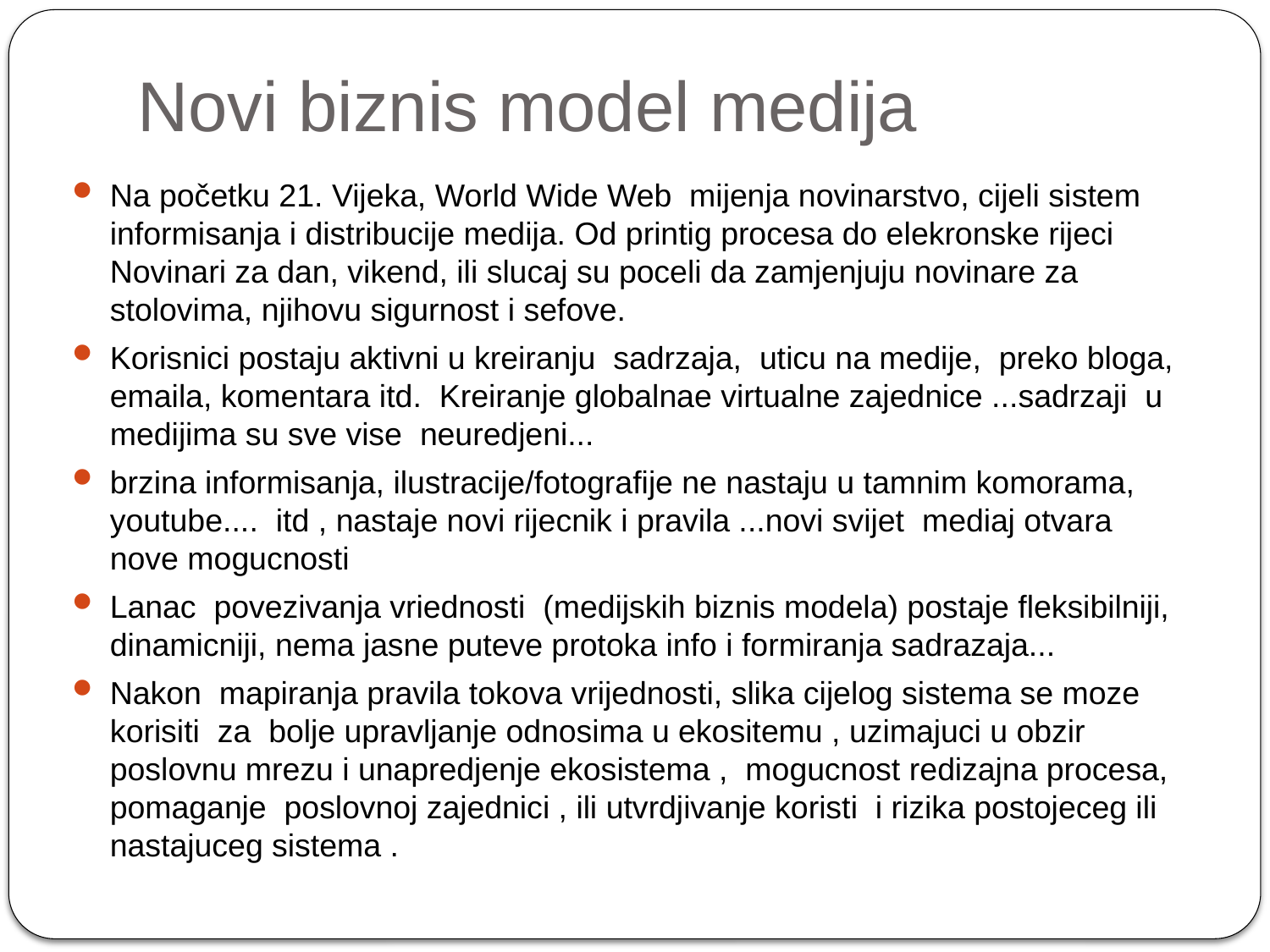

# Novi biznis model medija
Na početku 21. Vijeka, World Wide Web  mijenja novinarstvo, cijeli sistem  informisanja i distribucije medija. Od printig procesa do elekronske rijeci
Novinari za dan, vikend, ili slucaj su poceli da zamjenjuju novinare za stolovima, njihovu sigurnost i sefove.
Korisnici postaju aktivni u kreiranju  sadrzaja,  uticu na medije,  preko bloga, emaila, komentara itd.  Kreiranje globalnae virtualne zajednice ...sadrzaji  u medijima su sve vise  neuredjeni...
brzina informisanja, ilustracije/fotografije ne nastaju u tamnim komorama, youtube....  itd , nastaje novi rijecnik i pravila ...novi svijet  mediaj otvara nove mogucnosti
Lanac  povezivanja vriednosti  (medijskih biznis modela) postaje fleksibilniji, dinamicniji, nema jasne puteve protoka info i formiranja sadrazaja...
Nakon  mapiranja pravila tokova vrijednosti, slika cijelog sistema se moze korisiti  za  bolje upravljanje odnosima u ekositemu , uzimajuci u obzir  poslovnu mrezu i unapredjenje ekosistema ,  mogucnost redizajna procesa, pomaganje  poslovnoj zajednici , ili utvrdjivanje koristi  i rizika postojeceg ili nastajuceg sistema .